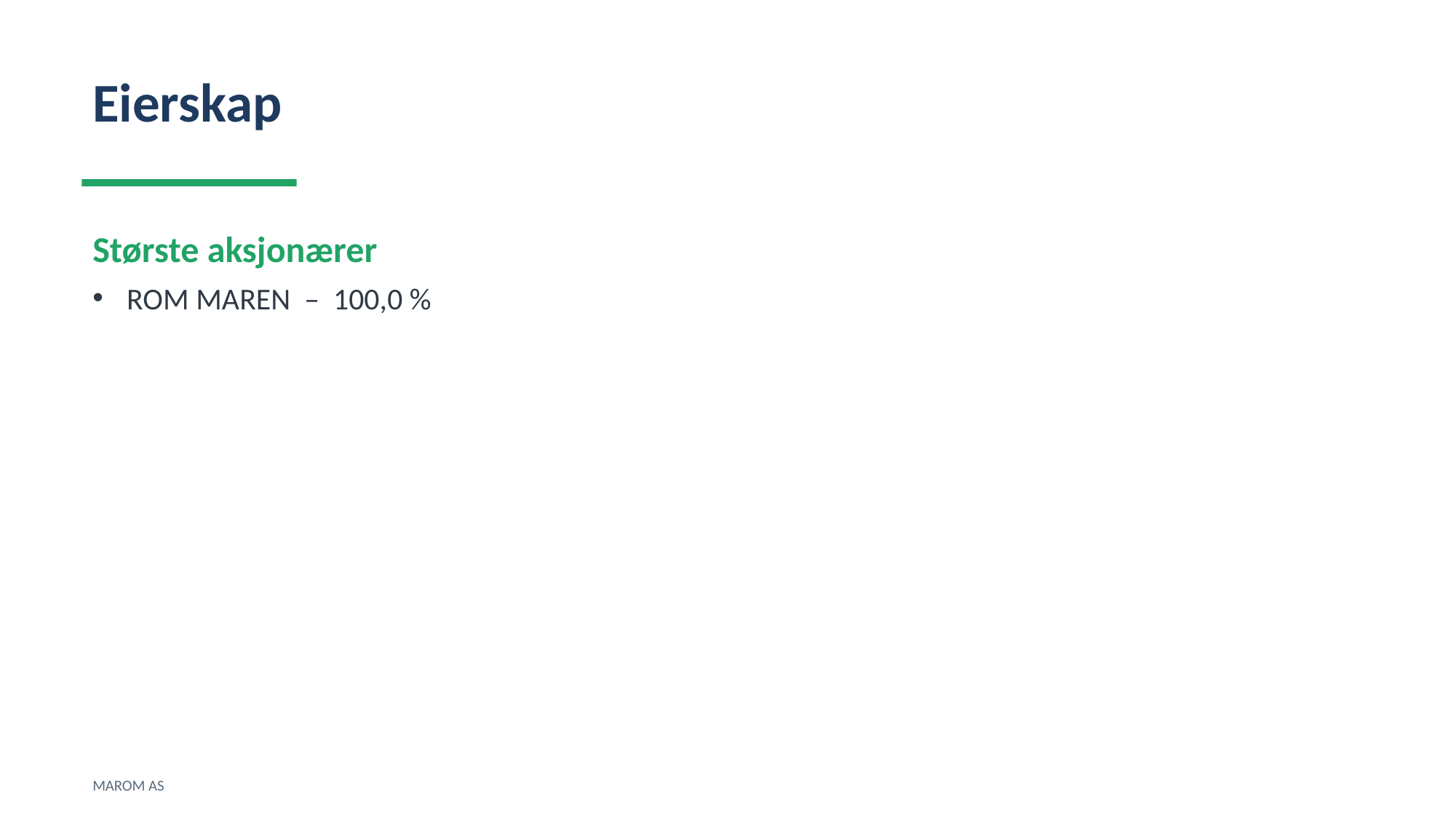

Eierskap

Største aksjonærer
ROM MAREN  –  100,0 %
MAROM AS